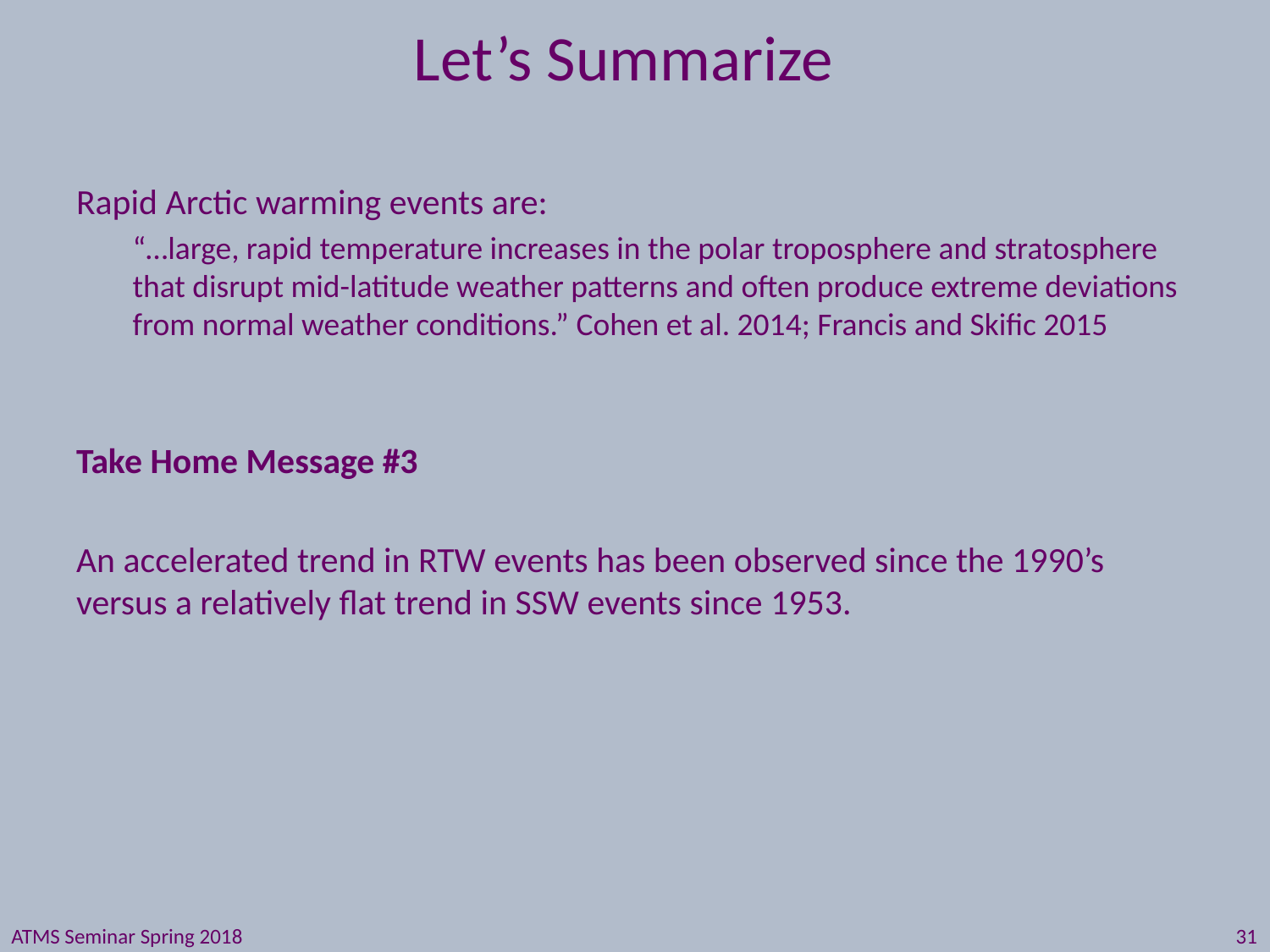

Let’s Summarize

Rapid Arctic warming events are:
“…large, rapid temperature increases in the polar troposphere and stratosphere that disrupt mid-latitude weather patterns and often produce extreme deviations from normal weather conditions.” Cohen et al. 2014; Francis and Skific 2015

Take Home Message #3

An accelerated trend in RTW events has been observed since the 1990’s versus a relatively flat trend in SSW events since 1953.

ATMS Seminar Spring 2018
31